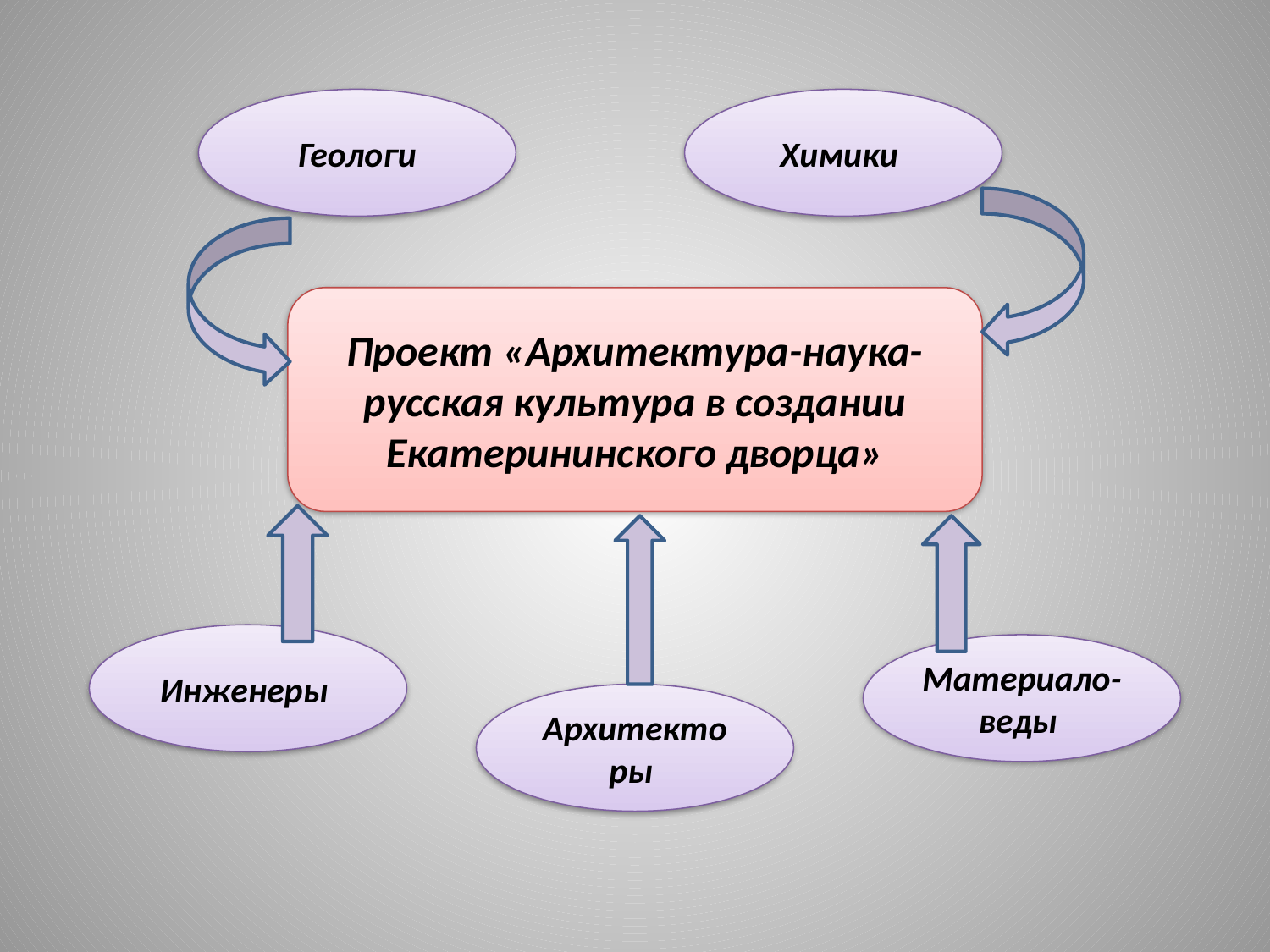

Геологи
Химики

Проект «Архитектура-наука-русская культура в создании Екатерининского дворца»

Инженеры
Материало-веды
Архитекторы